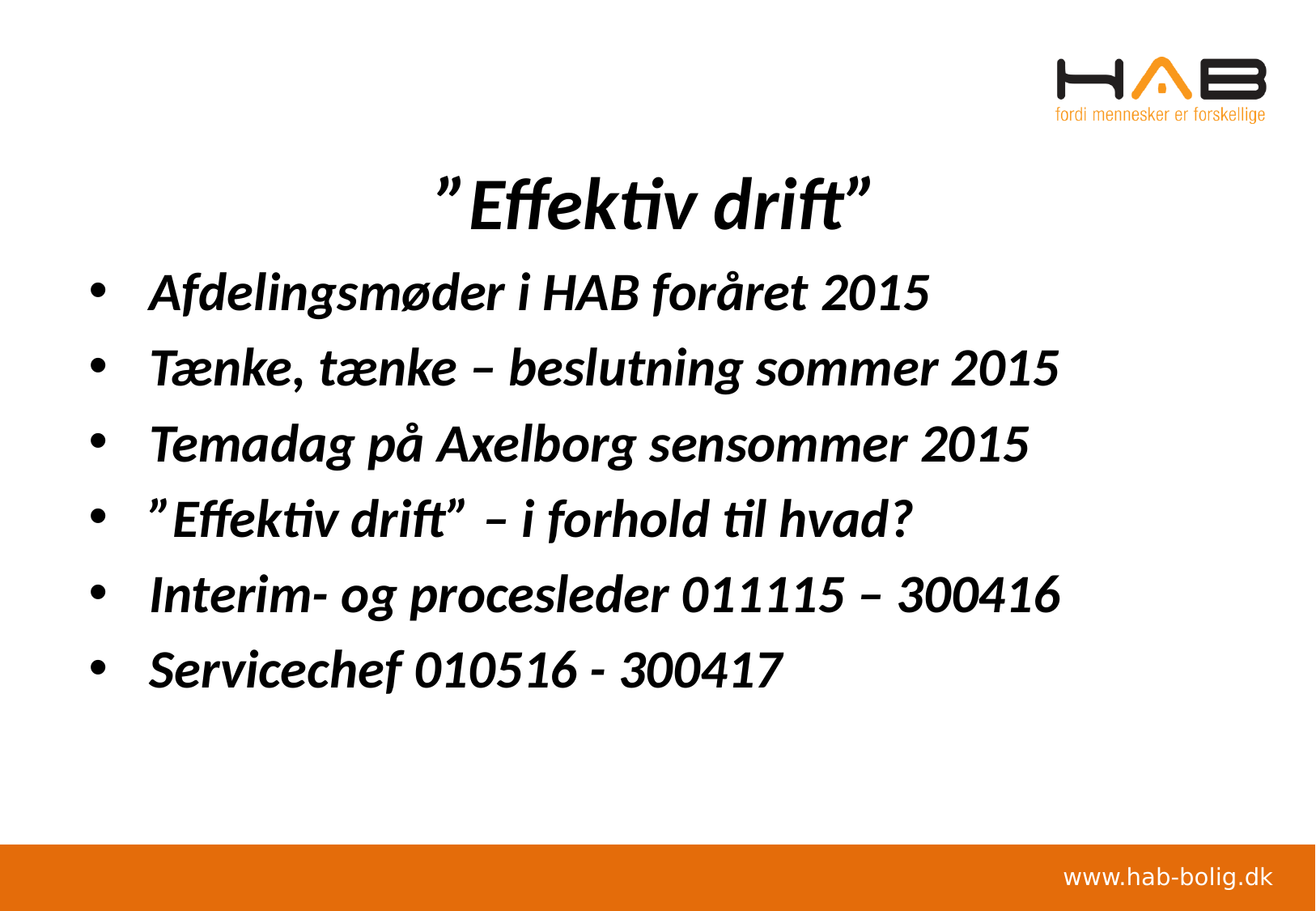

# ”Effektiv drift”
Afdelingsmøder i HAB foråret 2015
Tænke, tænke – beslutning sommer 2015
Temadag på Axelborg sensommer 2015
”Effektiv drift” – i forhold til hvad?
Interim- og procesleder 011115 – 300416
Servicechef 010516 - 300417